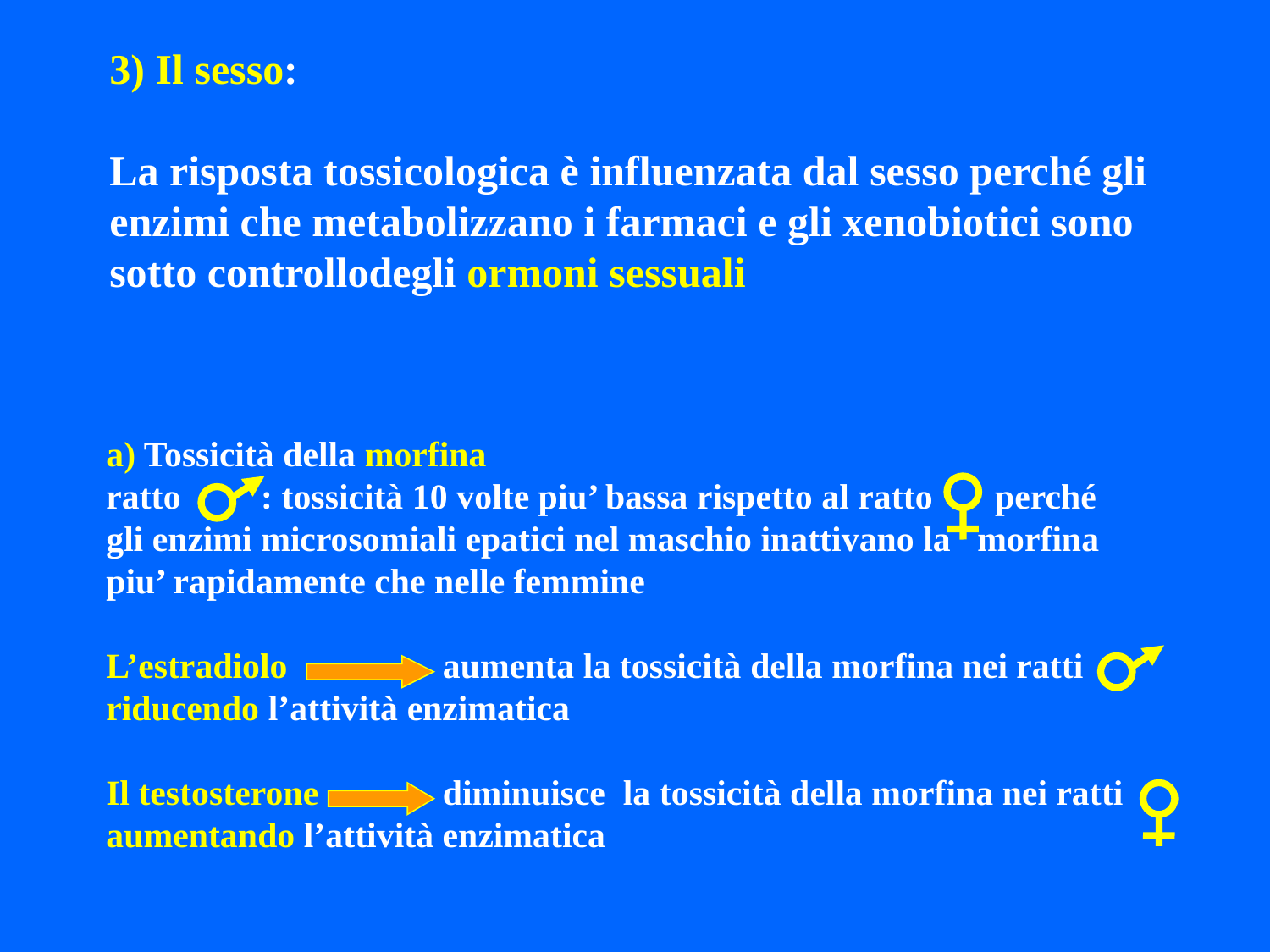

3) Il sesso:

La risposta tossicologica è influenzata dal sesso perché gli enzimi che metabolizzano i farmaci e gli xenobiotici sono sotto controllodegli ormoni sessuali

     a) Tossicità della morfina
     ratto         : tossicità 10 volte piu’ bassa rispetto al ratto       perché
     gli enzimi microsomiali epatici nel maschio inattivano la   morfina
     piu’ rapidamente che nelle femmine

     L’estradiolo		aumenta la tossicità della morfina nei ratti
     riducendo l’attività enzimatica

     Il testosterone 	diminuisce  la tossicità della morfina nei ratti
     aumentando l’attività enzimatica